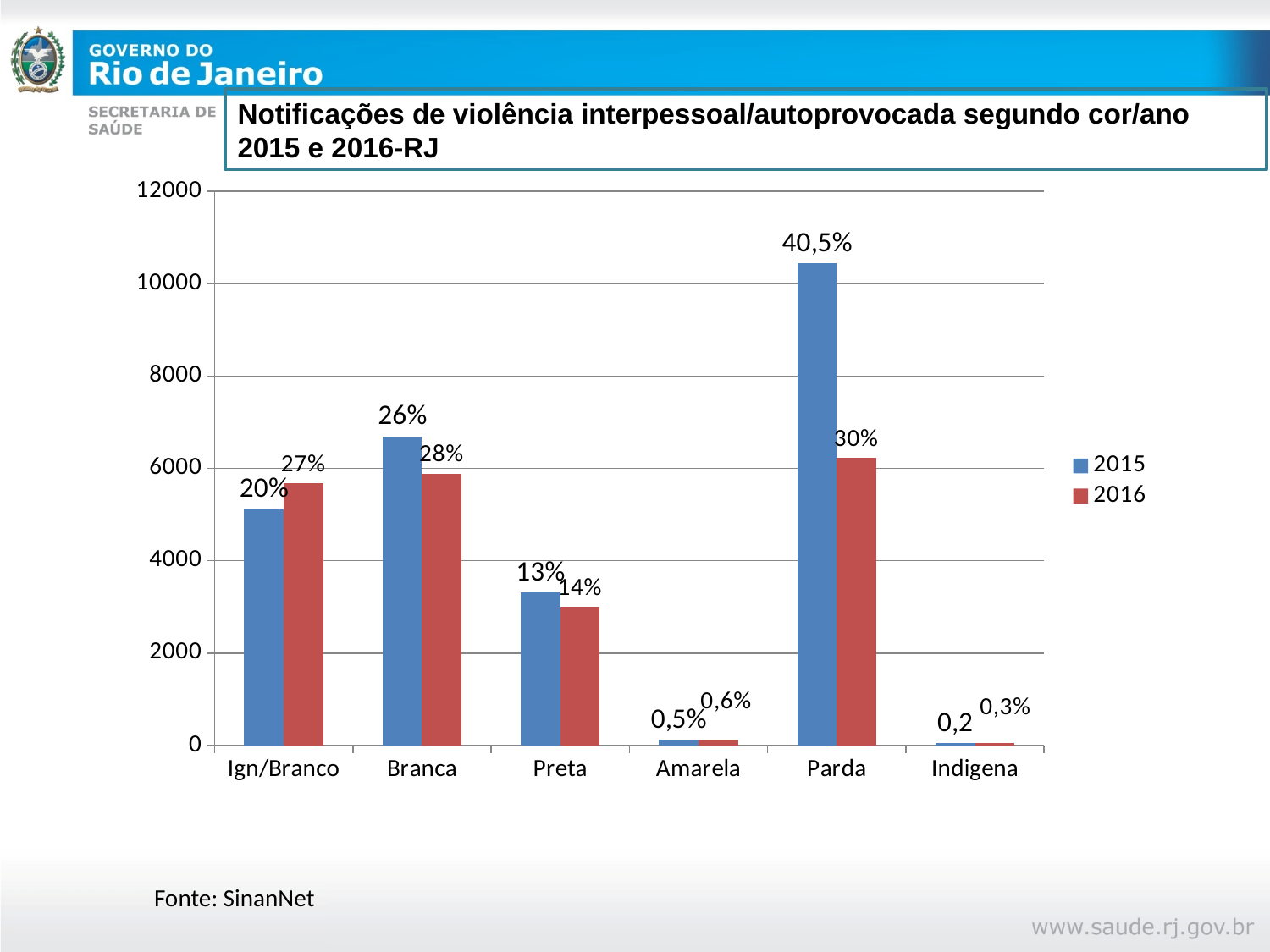

Notificações de violência interpessoal/autoprovocada segundo cor/ano
2015 e 2016-RJ

### Chart

| Category | 2015 | 2016 |
|---|---|---|
| Ign/Branco | 5118.0 | 5671.0 |
| Branca | 6693.0 | 5889.0 |
| Preta | 3311.0 | 2995.0 |
| Amarela | 127.0 | 135.0 |
| Parda | 10441.0 | 6233.0 |
| Indigena | 47.0 | 59.0 |
 Fonte: SinanNet